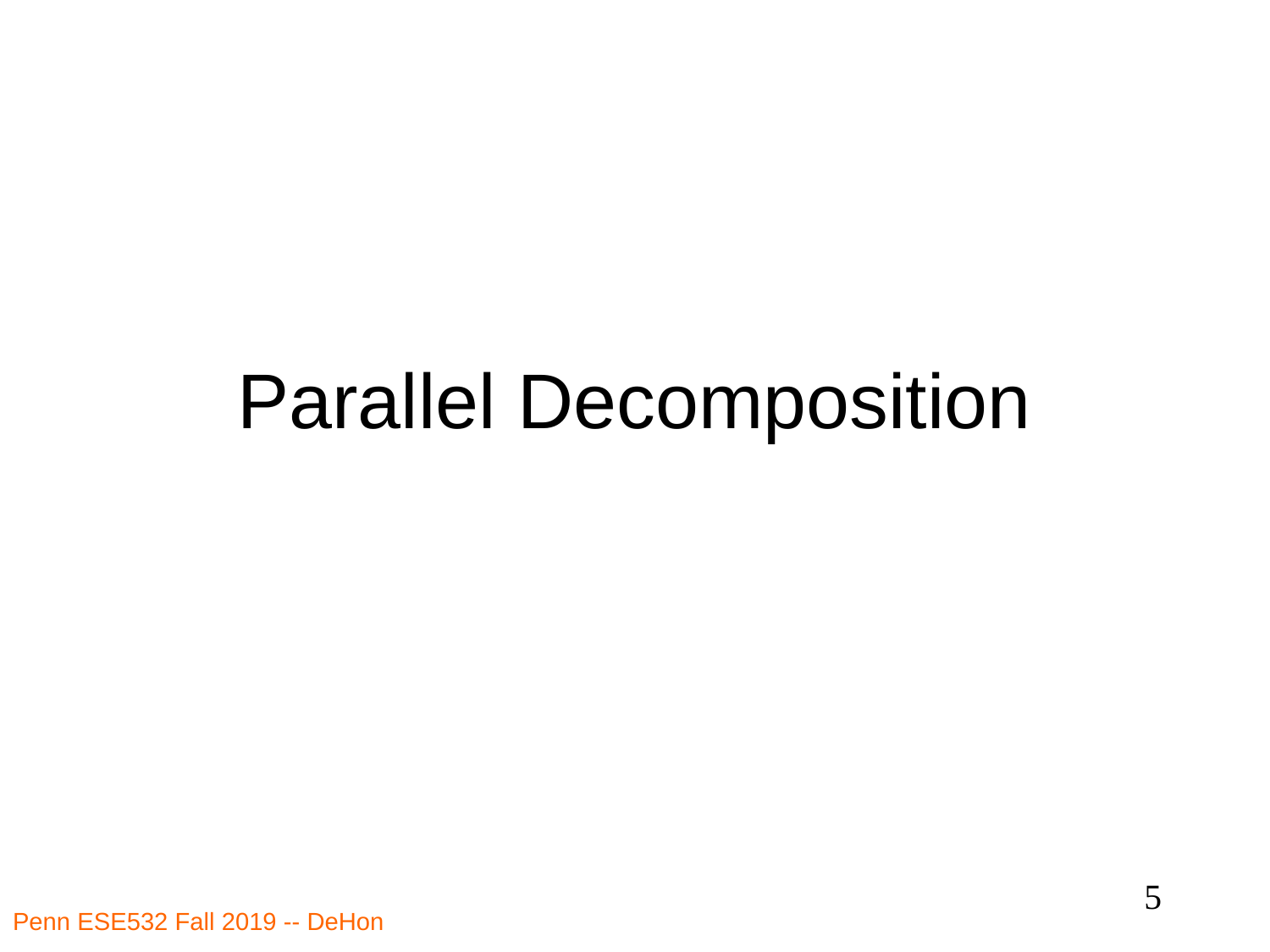

# Parallel Decomposition

5
Penn ESE532 Fall 2019 -- DeHon